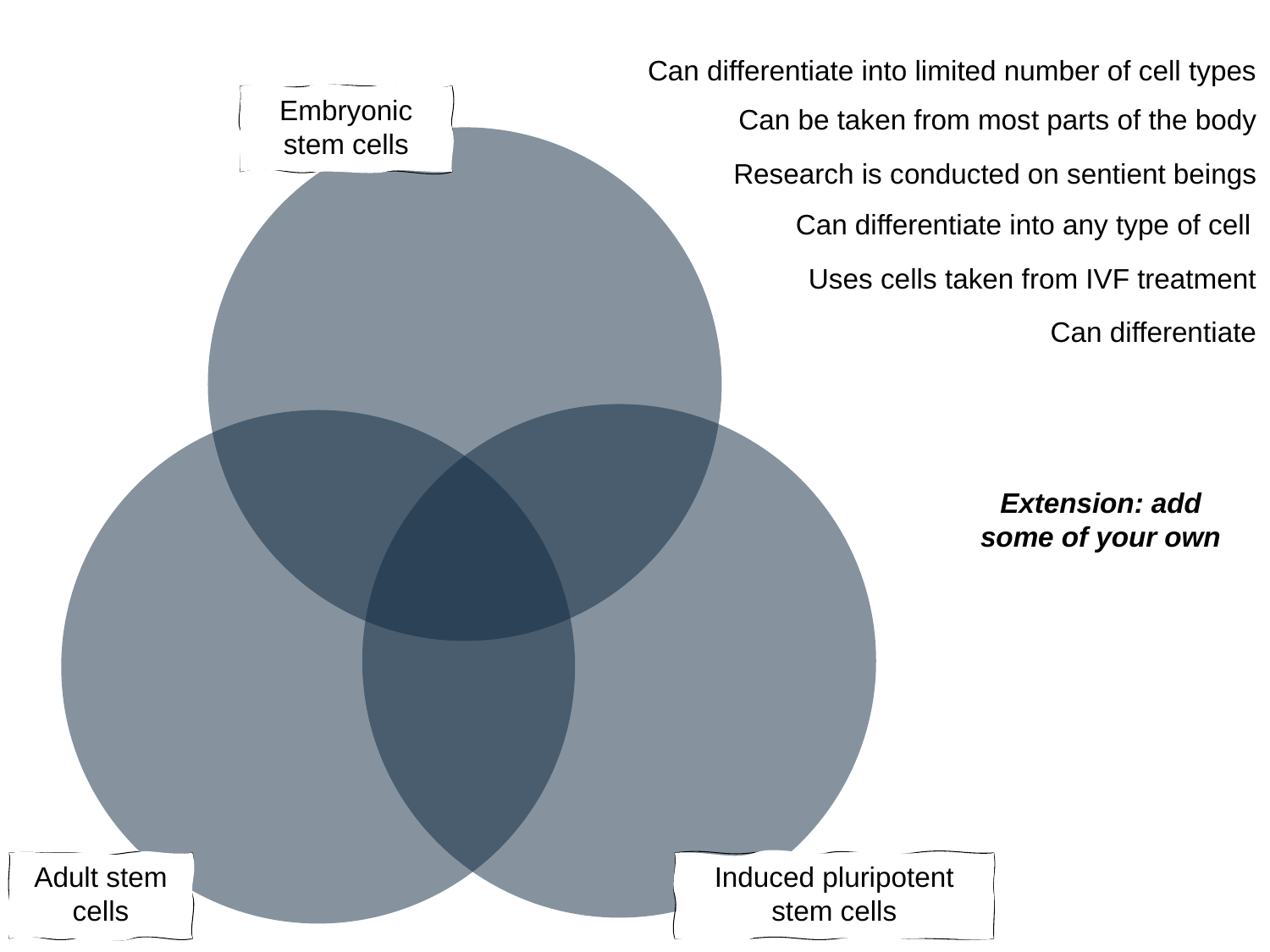

Can differentiate into limited number of cell types
Embryonic stem cells
Can be taken from most parts of the body

Research is conducted on sentient beings
Can differentiate into any type of cell
Uses cells taken from IVF treatment
Can differentiate
Extension: add some of your own
Adult stem cells
Induced pluripotent stem cells